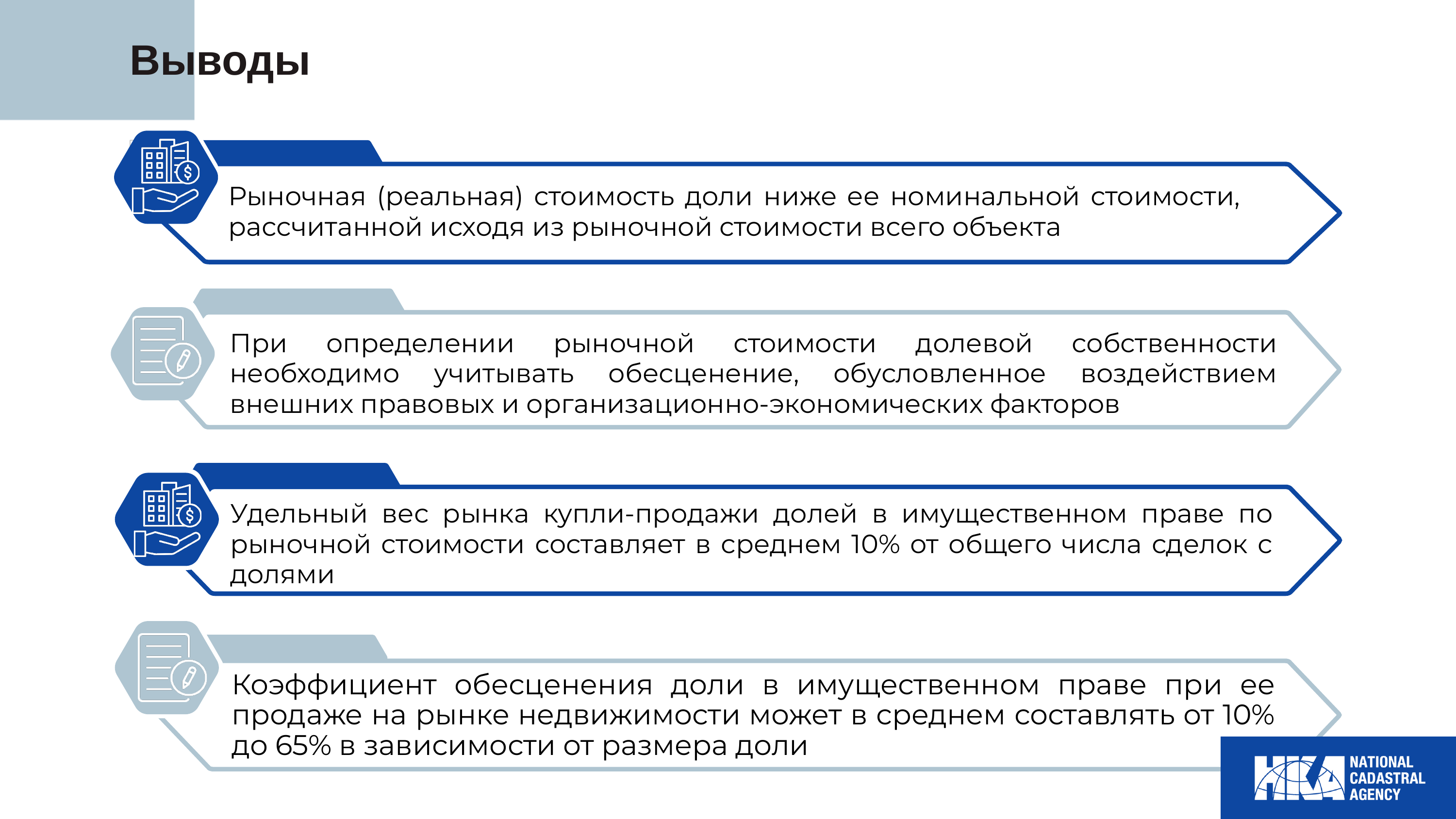

Выводы

Рыночная (реальная) стоимость доли ниже ее номинальной стоимости, рассчитанной исходя из рыночной стоимости всего объекта

При определении рыночной стоимости долевой собственности необходимо учитывать обесценение, обусловленное воздействием внешних правовых и организационно-экономических факторов

Удельный вес рынка купли-продажи долей в имущественном праве по рыночной стоимости составляет в среднем 10% от общего числа сделок с долями

Коэффициент обесценения доли в имущественном праве при ее продаже на рынке недвижимости может в среднем составлять от 10% до 65% в зависимости от размера доли